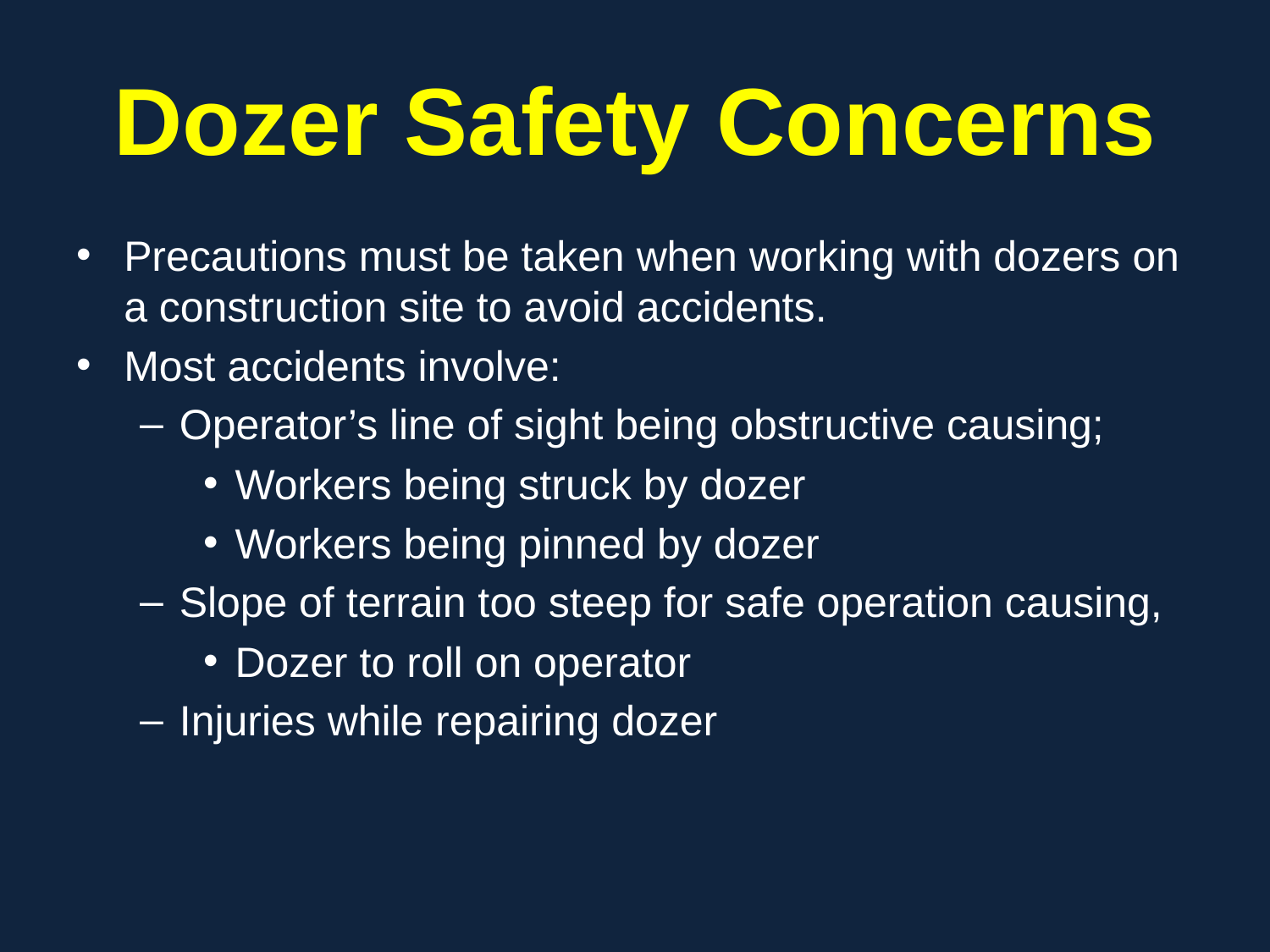

# Dozer Safety Concerns
Precautions must be taken when working with dozers on a construction site to avoid accidents.
Most accidents involve:
Operator’s line of sight being obstructive causing;
Workers being struck by dozer
Workers being pinned by dozer
Slope of terrain too steep for safe operation causing,
Dozer to roll on operator
Injuries while repairing dozer